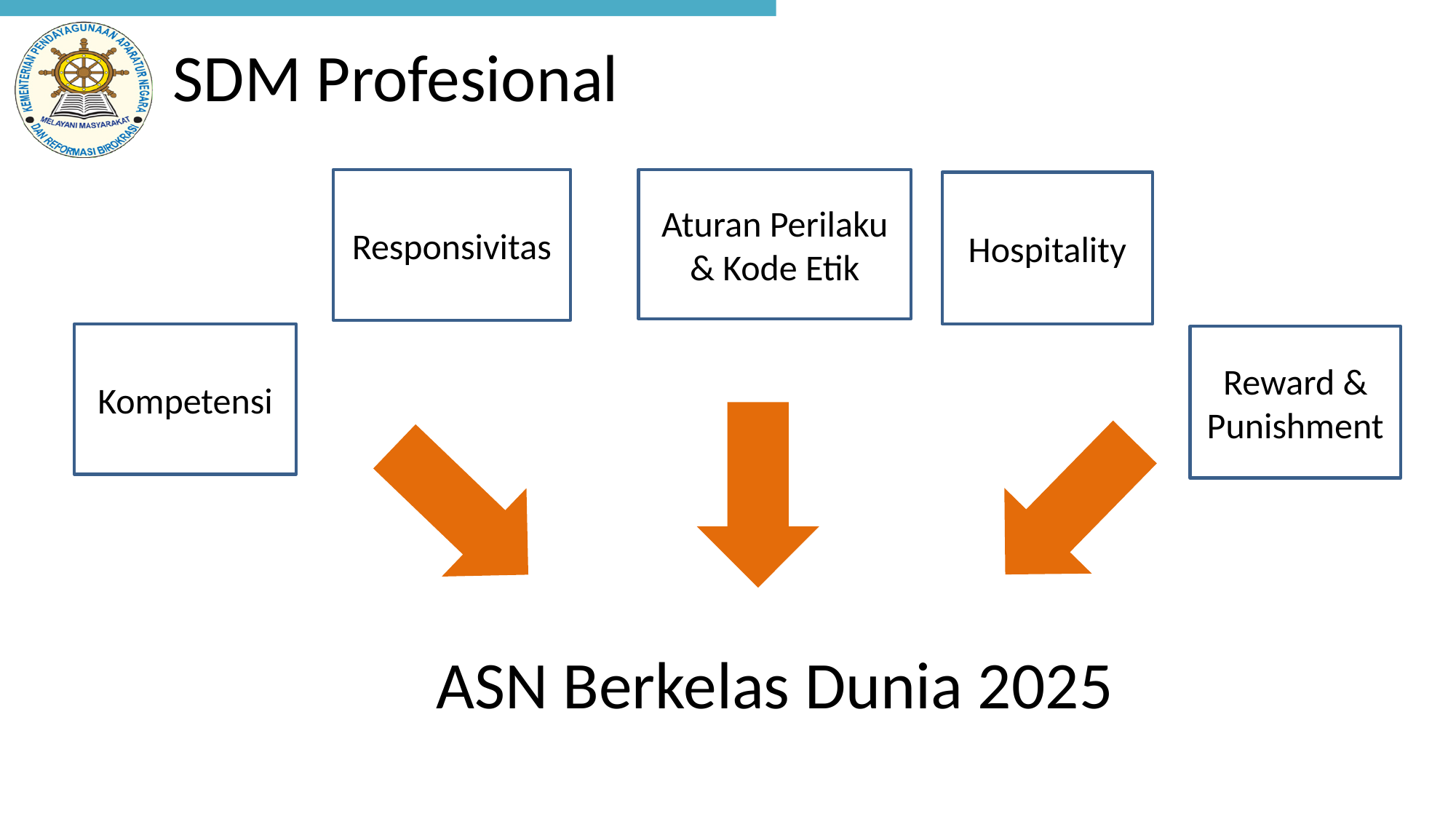

SDM Profesional
Responsivitas
Aturan Perilaku & Kode Etik
Hospitality
Kompetensi
Reward & Punishment

ASN Berkelas Dunia 2025